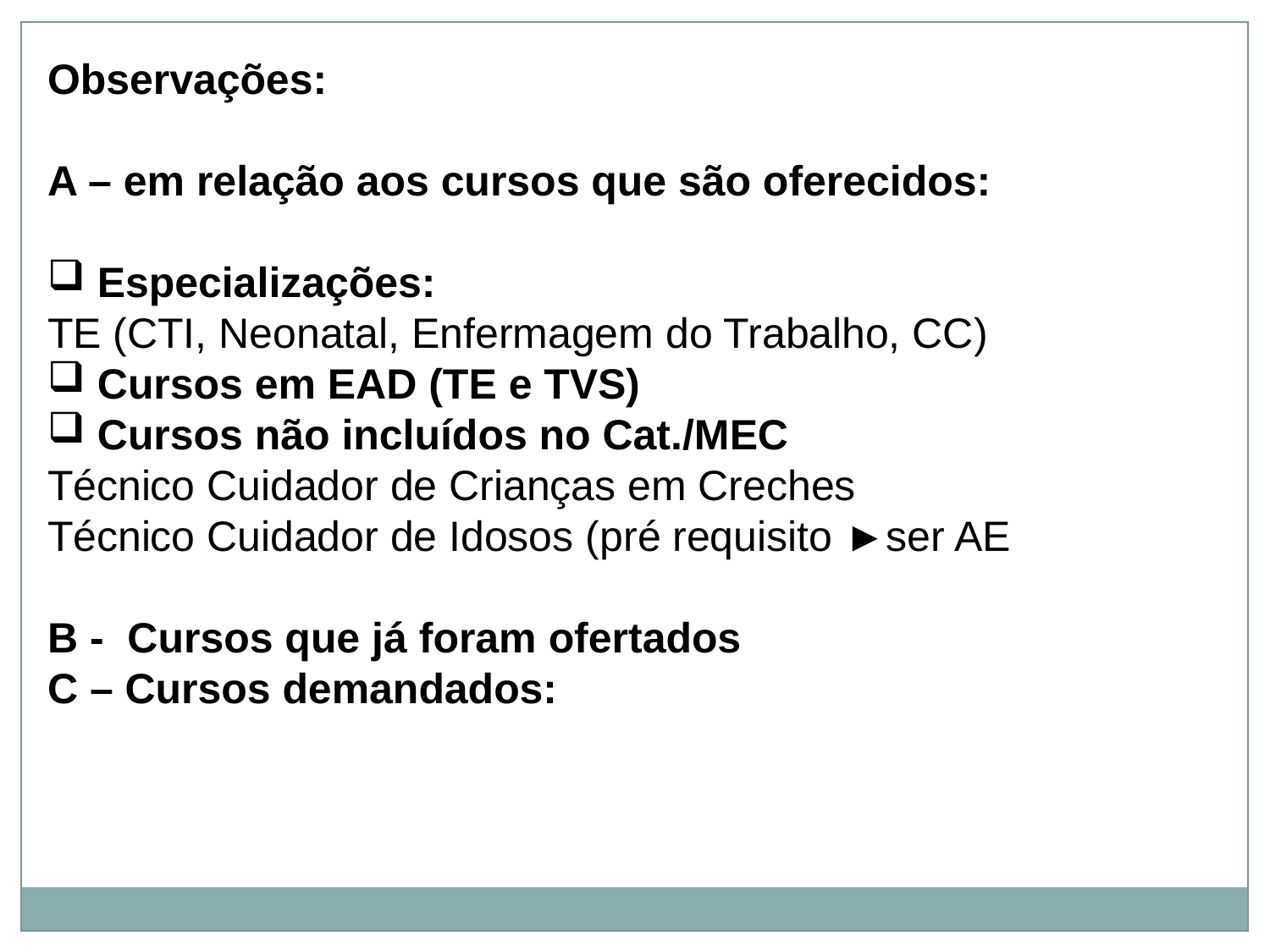

Observações:

A – em relação aos cursos que são oferecidos:

 Especializações:
TE (CTI, Neonatal, Enfermagem do Trabalho, CC)
 Cursos em EAD (TE e TVS)
 Cursos não incluídos no Cat./MEC
Técnico Cuidador de Crianças em Creches
Técnico Cuidador de Idosos (pré requisito ►ser AE

B -  Cursos que já foram ofertados
C – Cursos demandados: